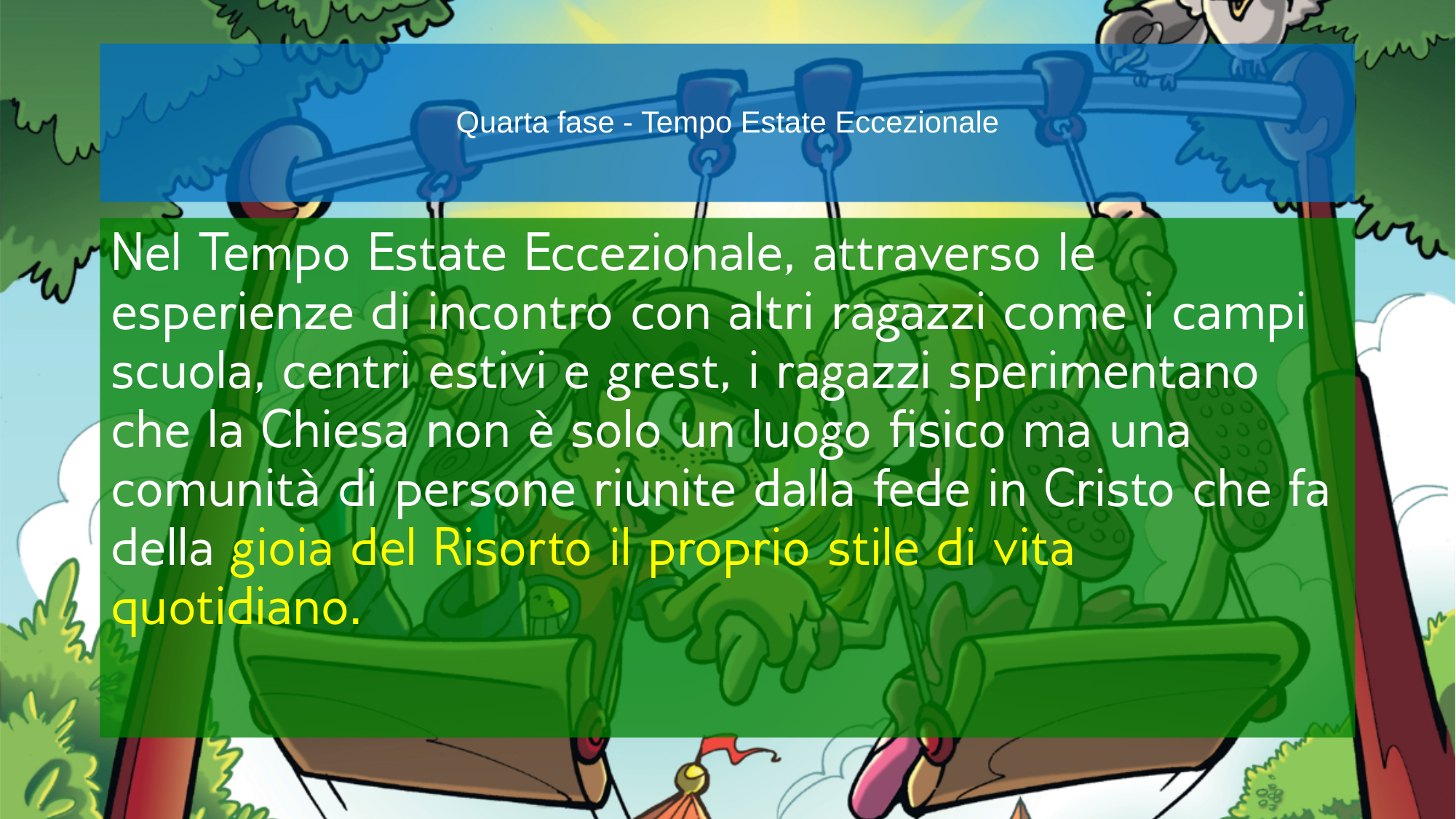

# Quarta fase - Tempo Estate Eccezionale
Nel Tempo Estate Eccezionale, attraverso le esperienze di incontro con altri ragazzi come i campi scuola, centri estivi e grest, i ragazzi sperimentano che la Chiesa non è solo un luogo fisico ma una comunità di persone riunite dalla fede in Cristo che fa della gioia del Risorto il proprio stile di vita quotidiano.